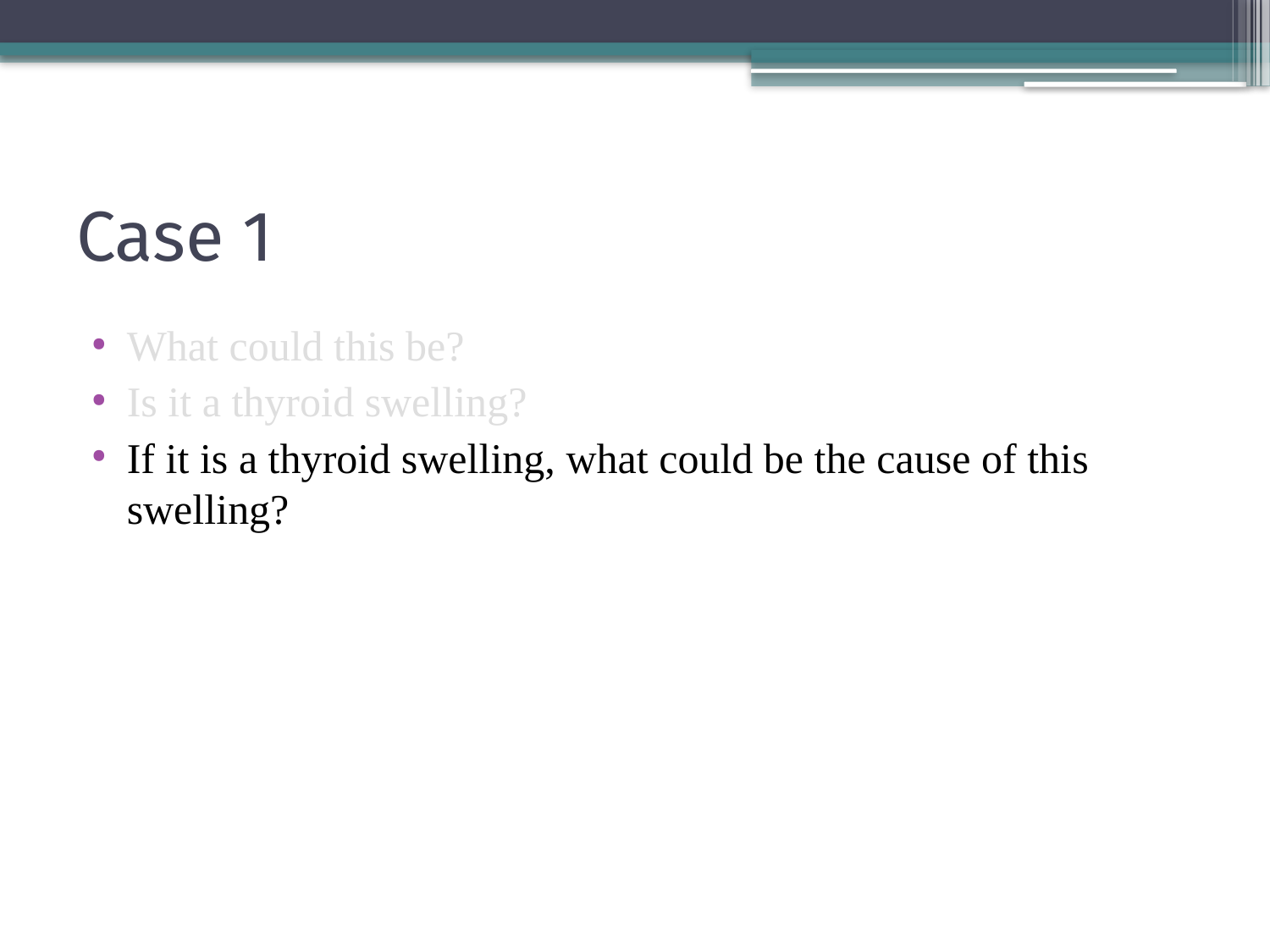

# Case 1
What could this be?
Is it a thyroid swelling?
If it is a thyroid swelling, what could be the cause of this swelling?